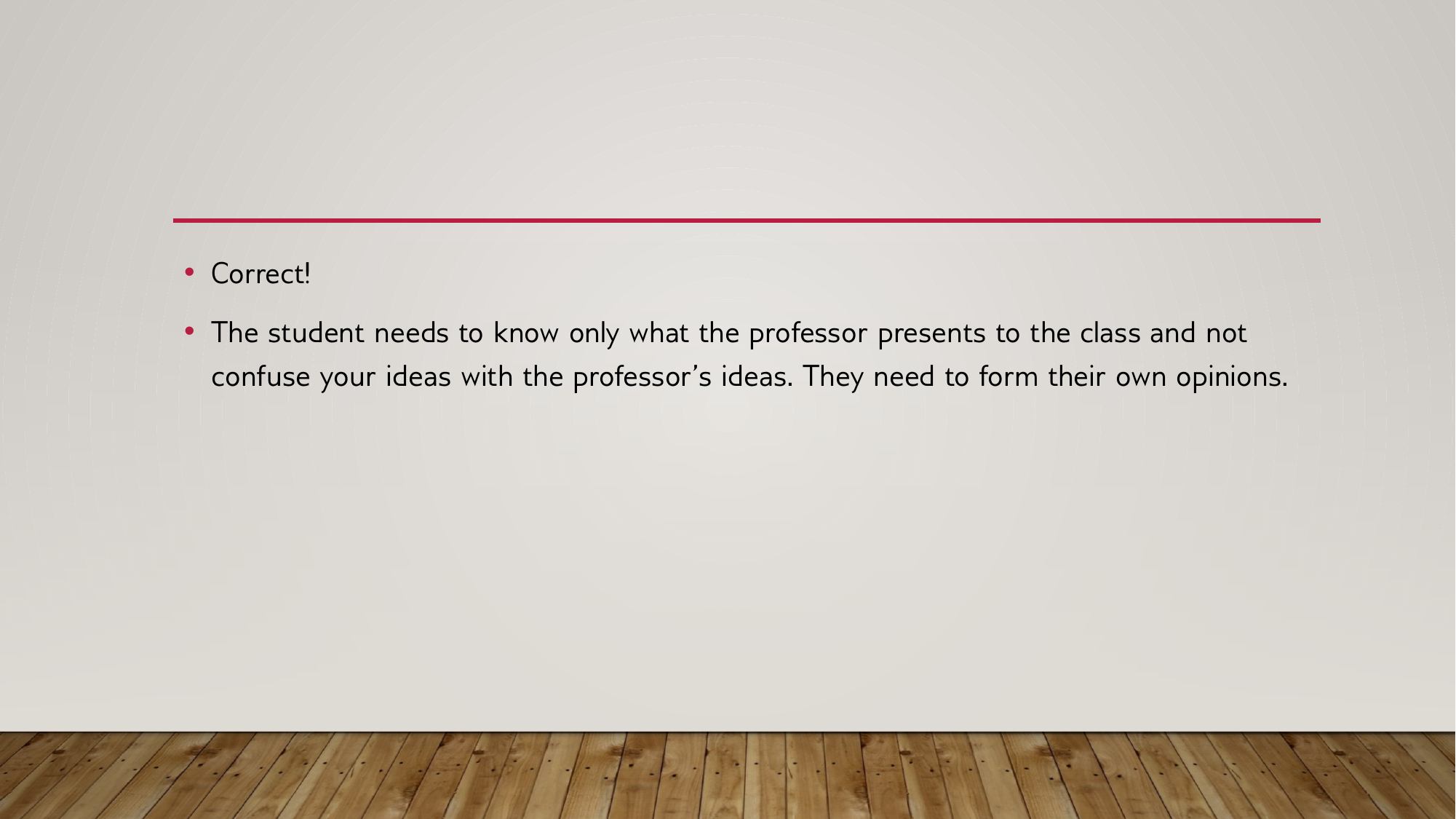

#
Correct!
The student needs to know only what the professor presents to the class and not confuse your ideas with the professor’s ideas. They need to form their own opinions.